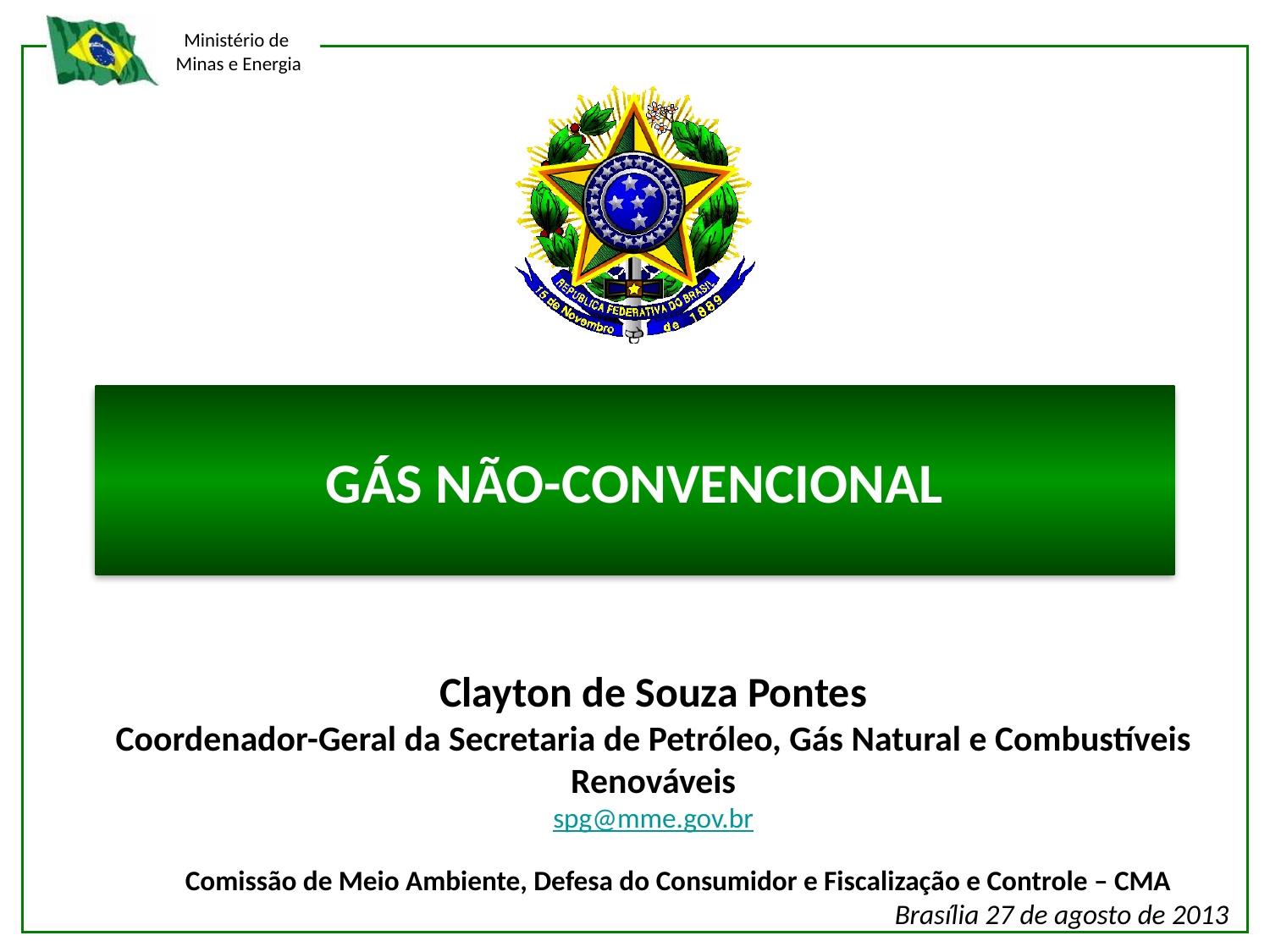

# GÁS NÃO-CONVENCIONAL
Clayton de Souza Pontes
Coordenador-Geral da Secretaria de Petróleo, Gás Natural e Combustíveis Renováveis
spg@mme.gov.br

Comissão de Meio Ambiente, Defesa do Consumidor e Fiscalização e Controle – CMA          Brasília 27 de agosto de 2013